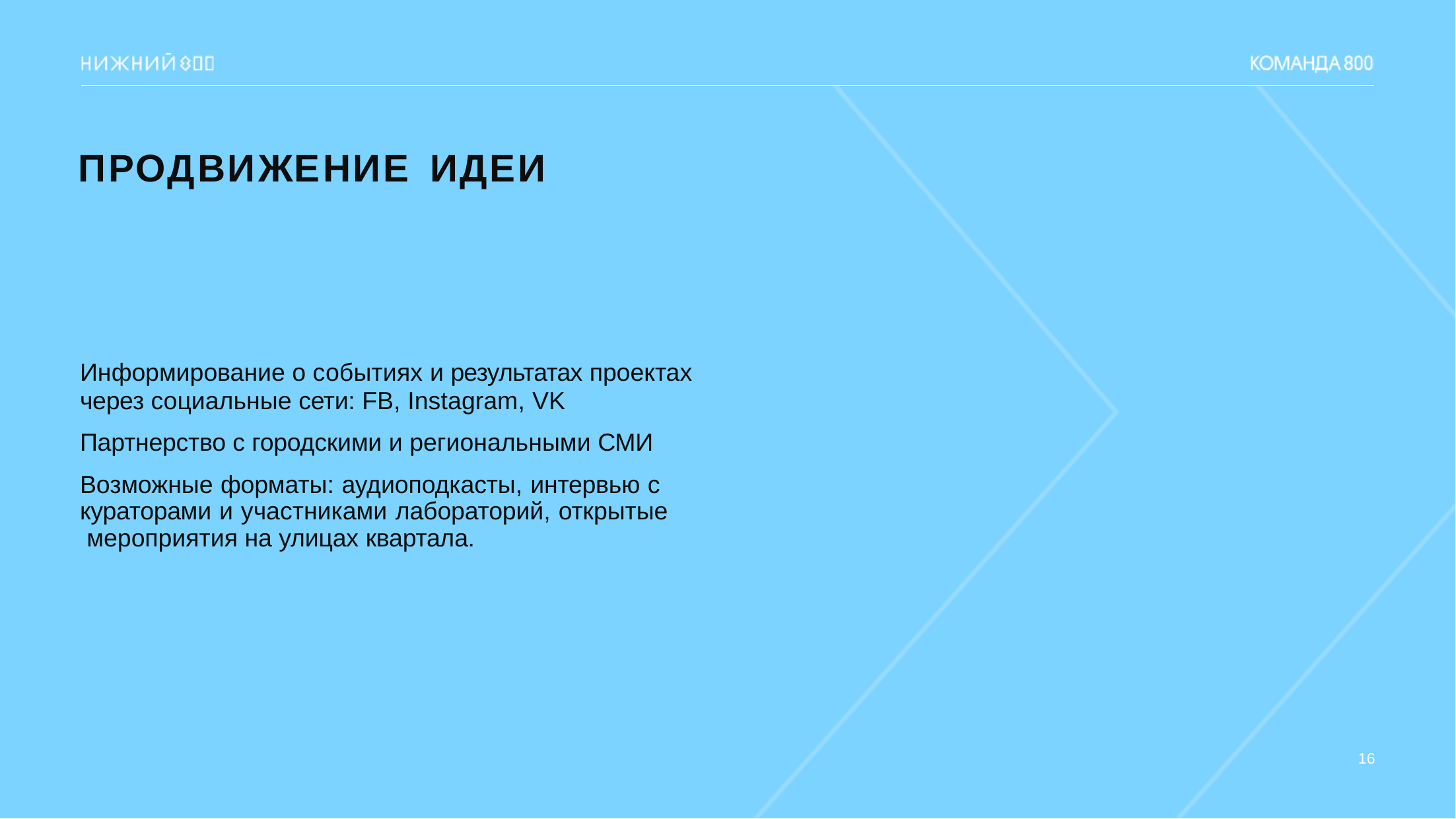

# ПРОДВИЖЕНИЕ	ИДЕИ
Информирование о событиях и результатах проектах
через социальные сети: FB, Instagram, VK
Партнерство с городскими и региональными СМИ
Возможные форматы: аудиоподкасты, интервью с  кураторами и участниками лабораторий, открытые  мероприятия на улицах квартала.
16